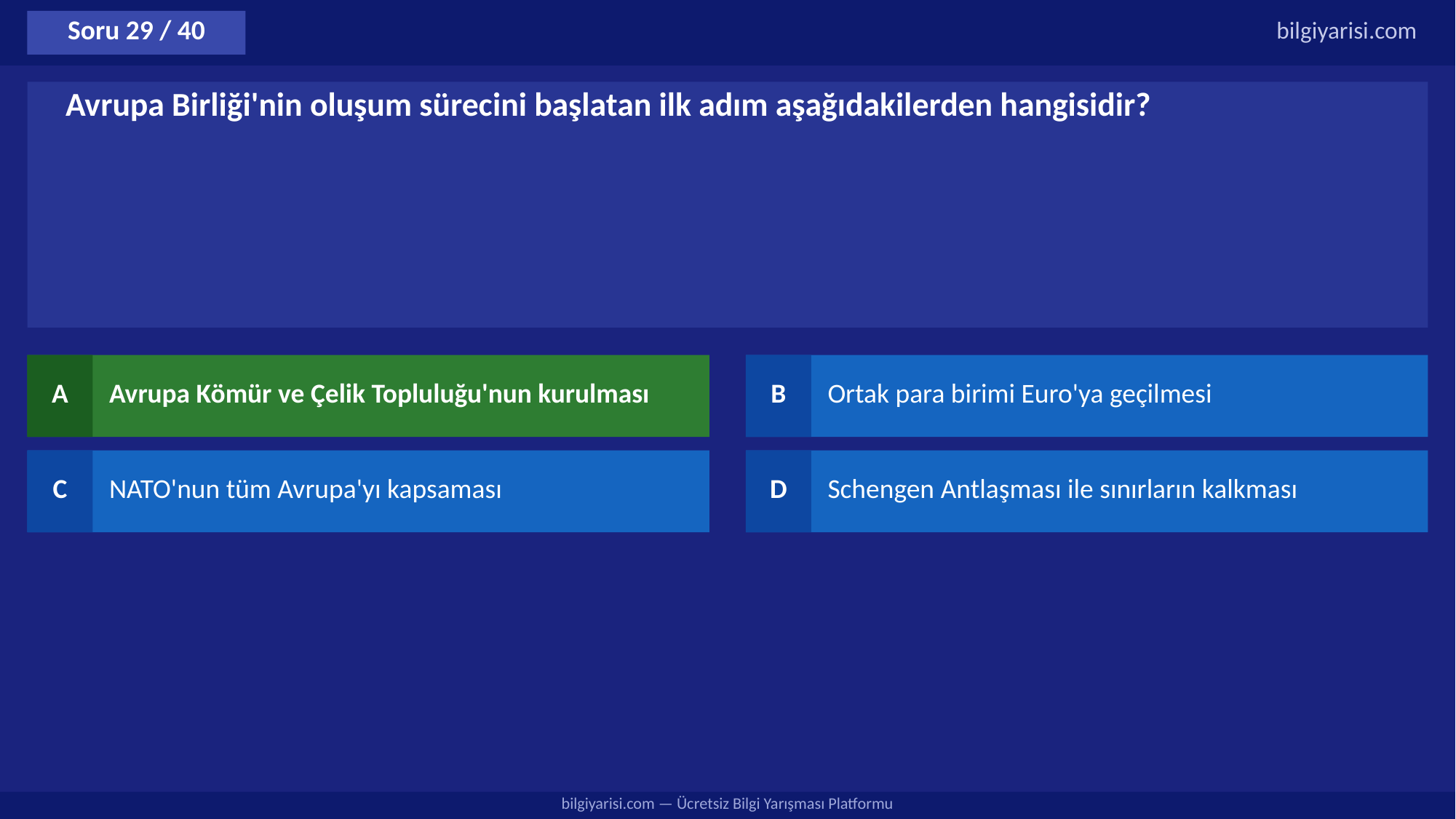

Soru 29 / 40
bilgiyarisi.com

Avrupa Birliği'nin oluşum sürecini başlatan ilk adım aşağıdakilerden hangisidir?

A
Avrupa Kömür ve Çelik Topluluğu'nun kurulması

B
Ortak para birimi Euro'ya geçilmesi

C
NATO'nun tüm Avrupa'yı kapsaması

D
Schengen Antlaşması ile sınırların kalkması
bilgiyarisi.com — Ücretsiz Bilgi Yarışması Platformu